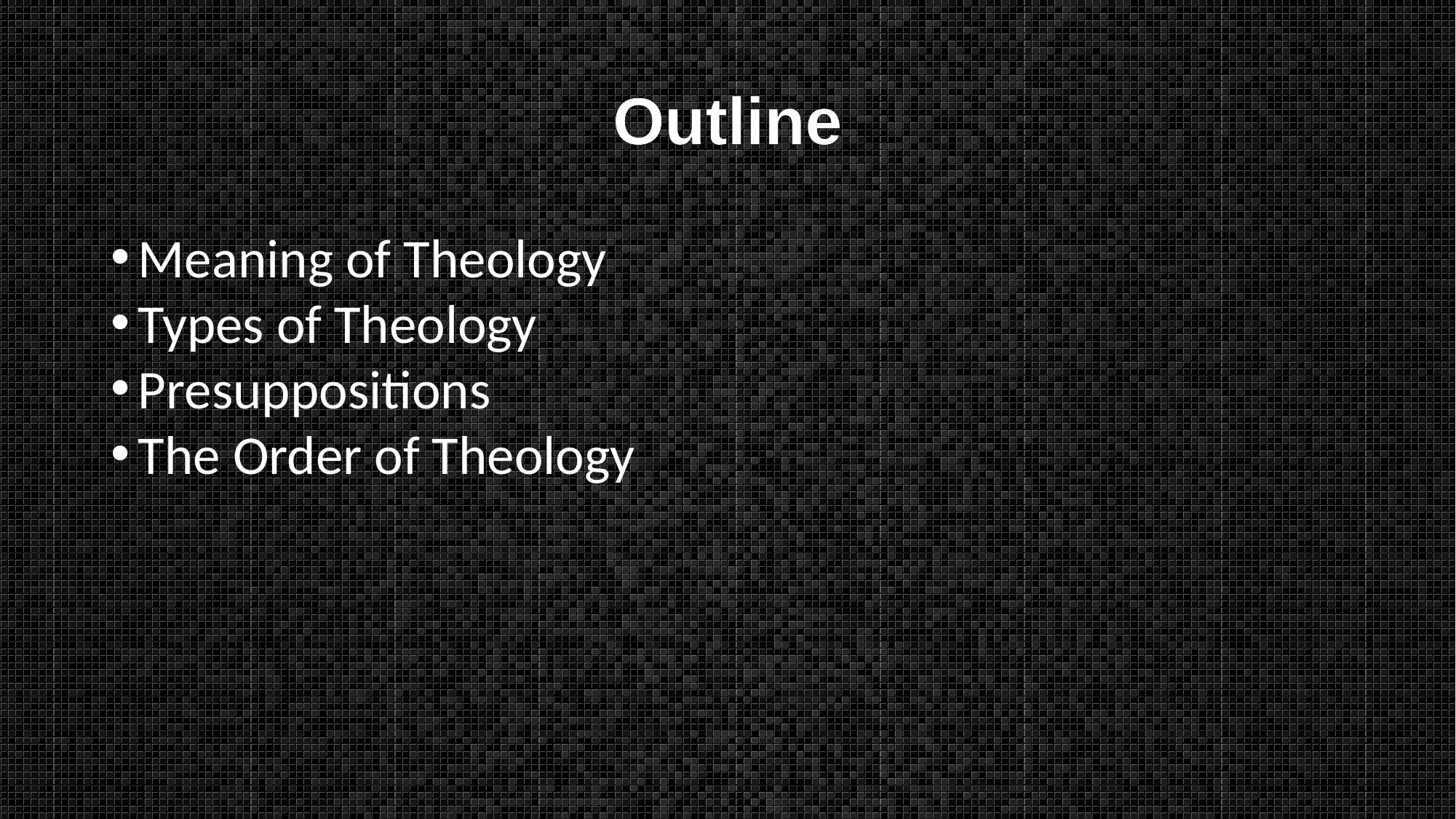

# Outline
Meaning of Theology
Types of Theology
Presuppositions
The Order of Theology